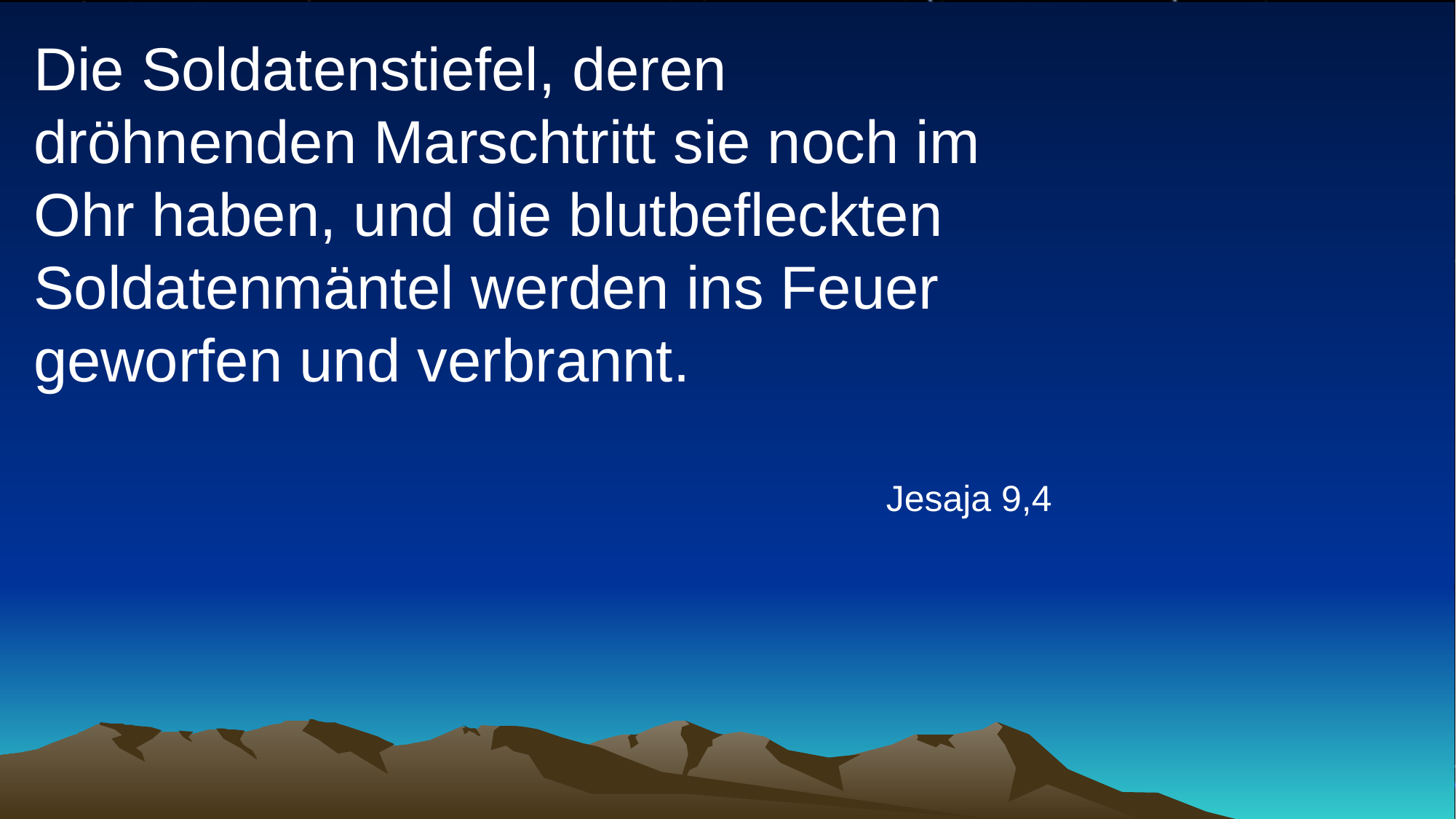

# Die Soldatenstiefel, deren dröhnenden Marschtritt sie noch im Ohr haben, und die blutbefleckten Soldatenmäntel werden ins Feuer geworfen und verbrannt.
Jesaja 9,4